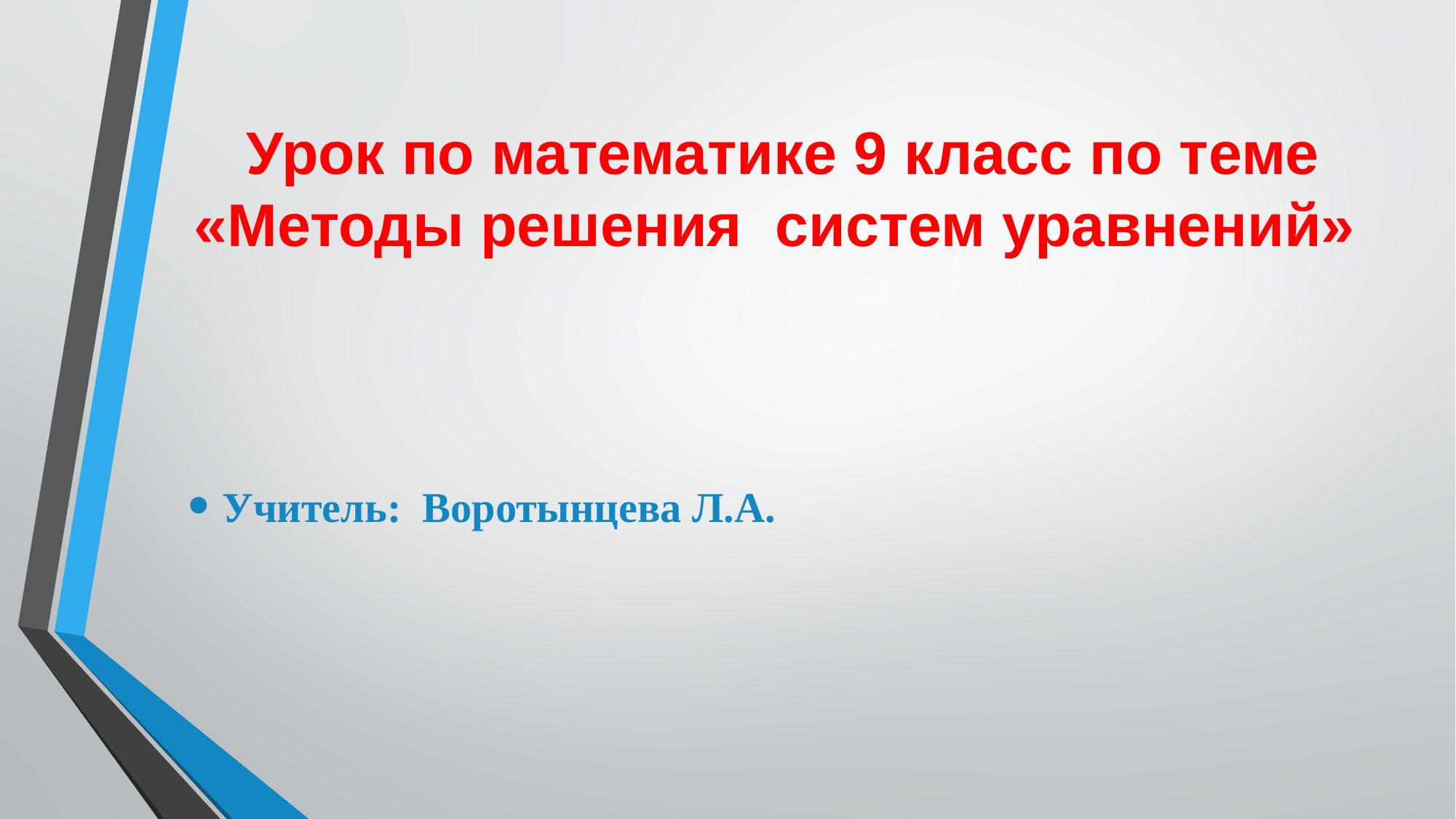

# Урок по математике 9 класс по теме «Методы решения  систем уравнений»
Учитель:  Воротынцева Л.А.